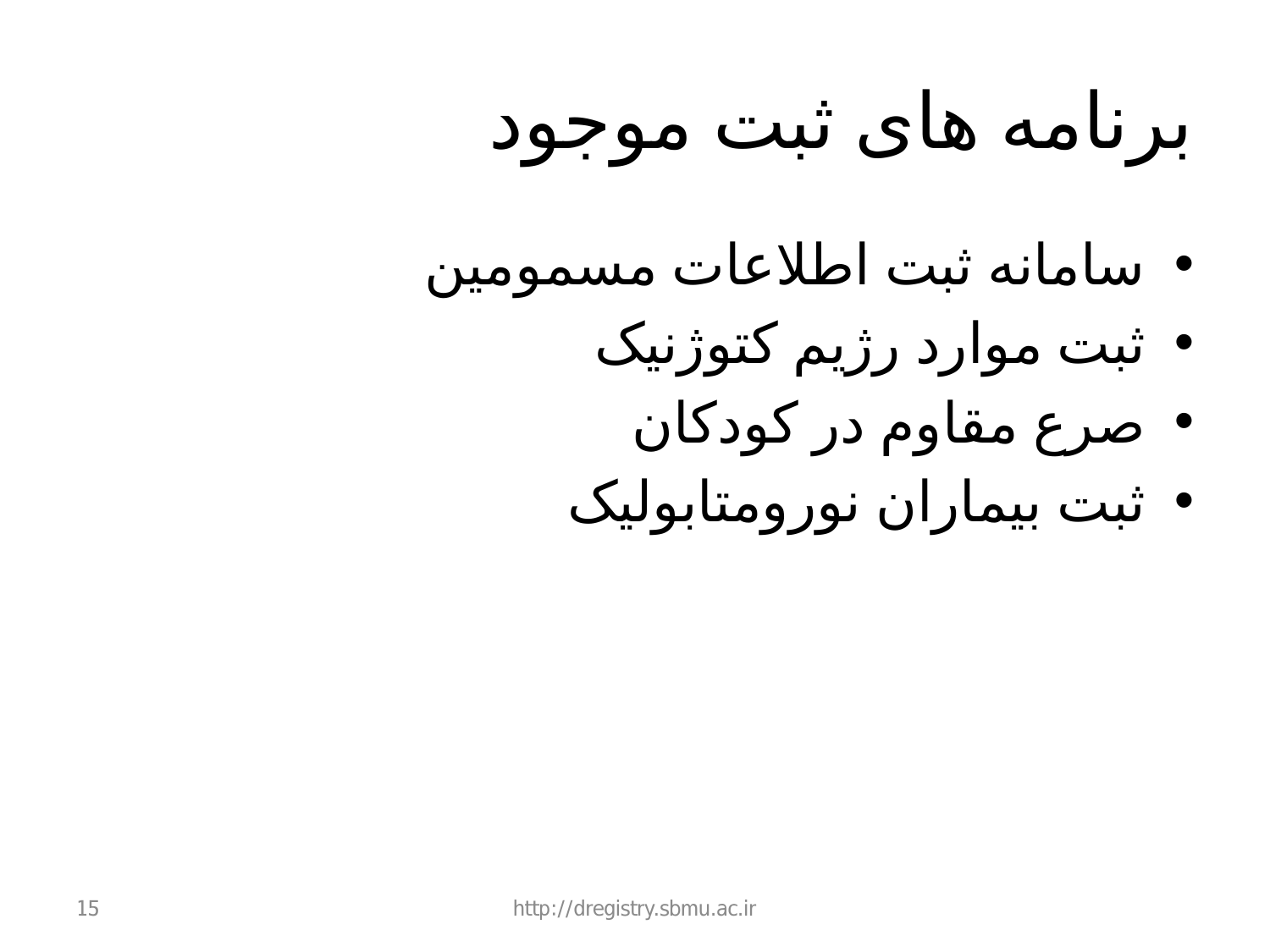

# برنامه های ثبت موجود
سامانه ثبت اطلاعات مسمومین
ثبت موارد رژیم کتوژنیک
صرع مقاوم در کودکان
ثبت بیماران نورومتابولیک

15
http://dregistry.sbmu.ac.ir